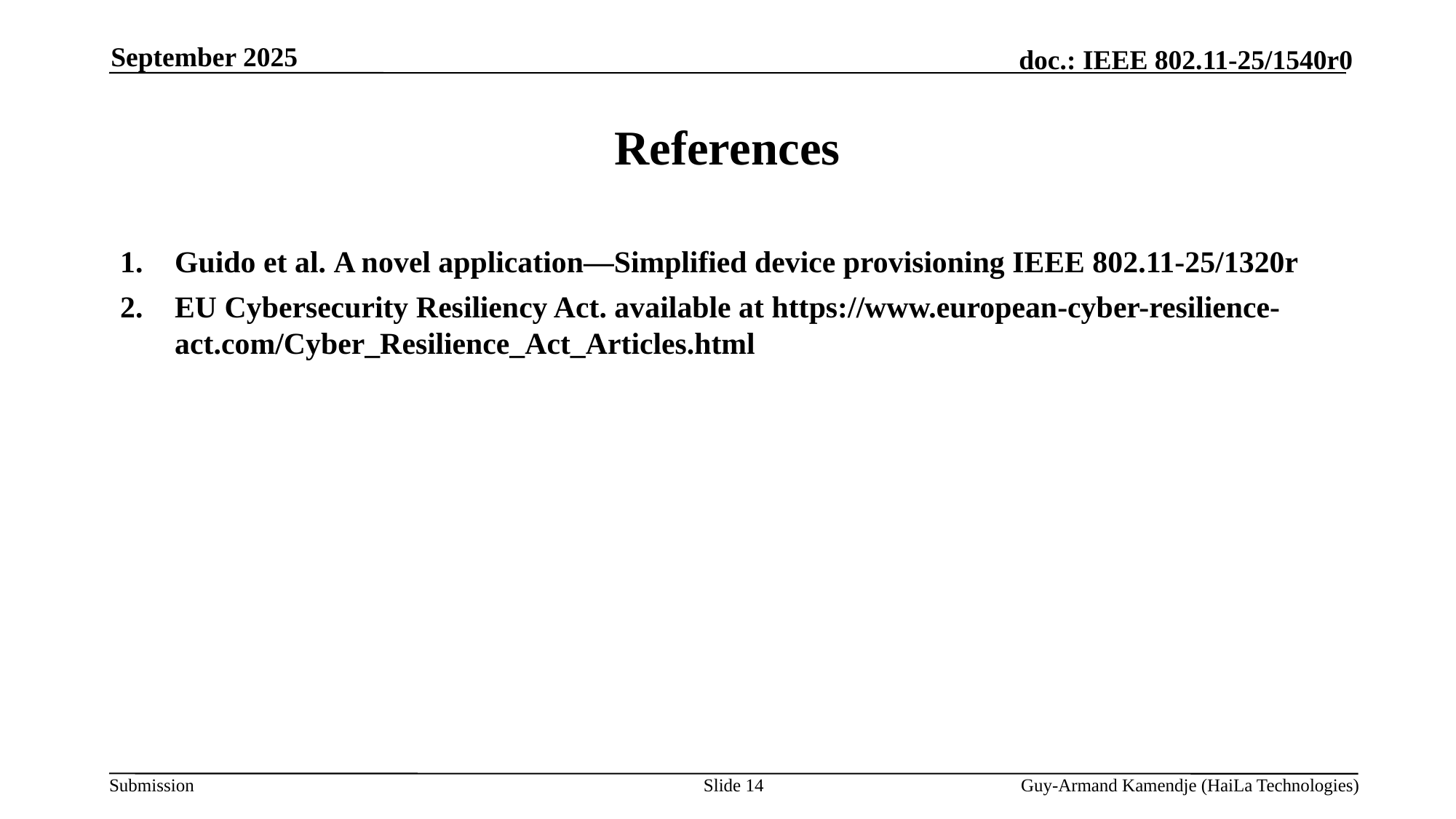

September 2025
# References
Guido et al. A novel application—Simplified device provisioning IEEE 802.11-25/1320r
EU Cybersecurity Resiliency Act. available at https://www.european-cyber-resilience-act.com/Cyber_Resilience_Act_Articles.html
Slide 14
Guy-Armand Kamendje (HaiLa Technologies)